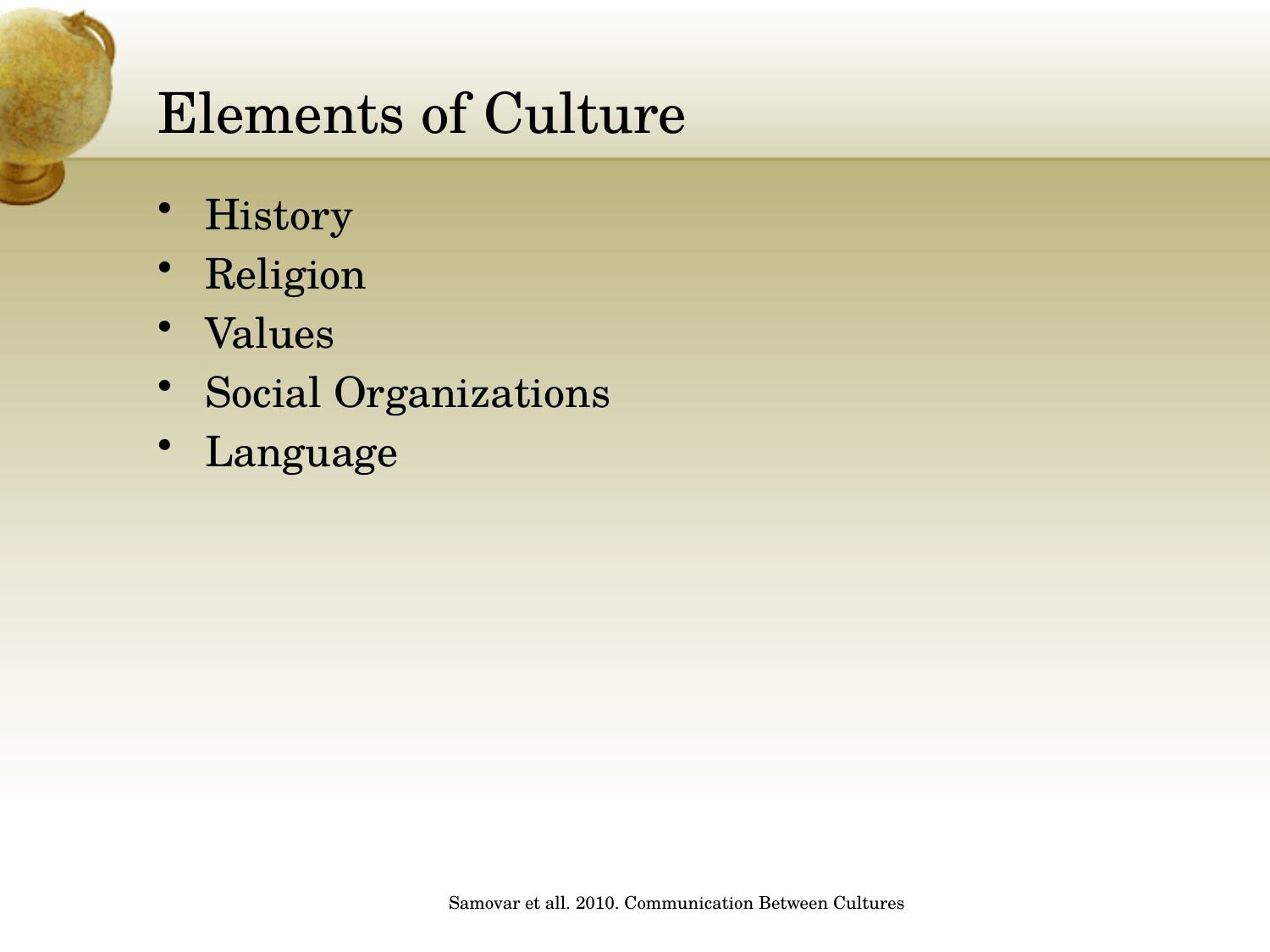

# Elements of Culture
History
Religion
Values
Social Organizations
Language
Samovar et all. 2010. Communication Between Cultures